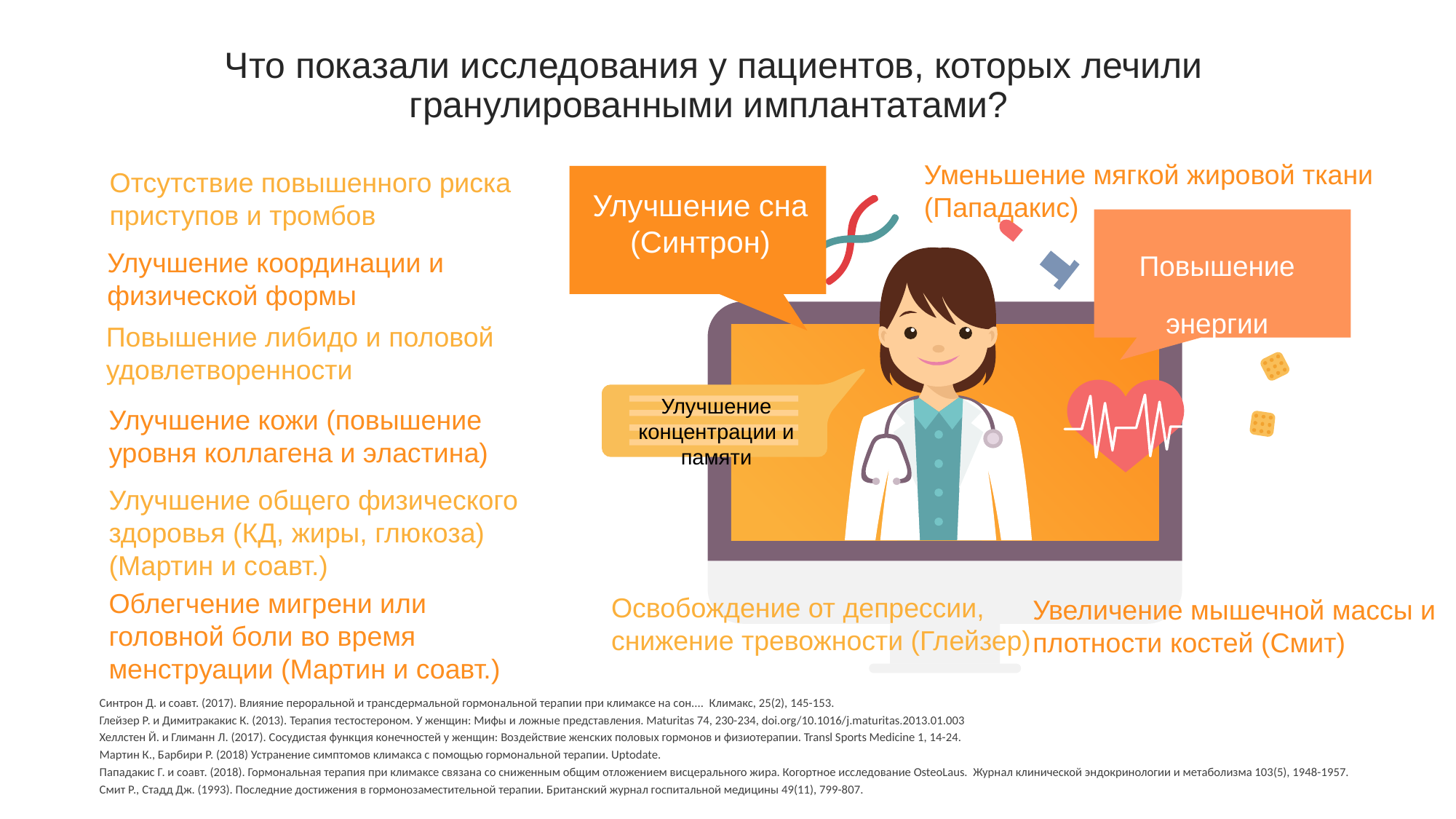

Что показали исследования у пациентов, которых лечили гранулированными имплантатами?
Уменьшение мягкой жировой ткани (Пападакис)
Отсутствие повышенного риска приступов и тромбов

Улучшение сна (Синтрон)

Повышение энергии
Улучшение координации и физической формы
Повышение либидо и половой удовлетворенности
Улучшение концентрации и памяти
Улучшение кожи (повышение уровня коллагена и эластина)
Улучшение общего физического здоровья (КД, жиры, глюкоза) (Мартин и соавт.)
Облегчение мигрени или головной боли во время менструации (Мартин и соавт.)
Освобождение от депрессии, снижение тревожности (Глейзер)
Увеличение мышечной массы и плотности костей (Смит)
Синтрон Д. и соавт. (2017). Влияние пероральной и трансдермальной гормональной терапии при климаксе на сон....  Климакс, 25(2), 145-153.
Глейзер Р. и Димитракакис К. (2013). Терапия тестостероном. У женщин: Мифы и ложные представления. Maturitas 74, 230-234, doi.org/10.1016/j.maturitas.2013.01.003
Хеллстен Й. и Глиманн Л. (2017). Сосудистая функция конечностей у женщин: Воздействие женских половых гормонов и физиотерапии. Transl Sports Medicine 1, 14-24.
Мартин К., Барбири Р. (2018) Устранение симптомов климакса с помощью гормональной терапии. Uptodate.
Пападакис Г. и соавт. (2018). Гормональная терапия при климаксе связана со сниженным общим отложением висцерального жира. Когортное исследование OsteoLaus.  Журнал клинической эндокринологии и метаболизма 103(5), 1948-1957.
Смит Р., Стадд Дж. (1993). Последние достижения в гормонозаместительной терапии. Британский журнал госпитальной медицины 49(11), 799-807.